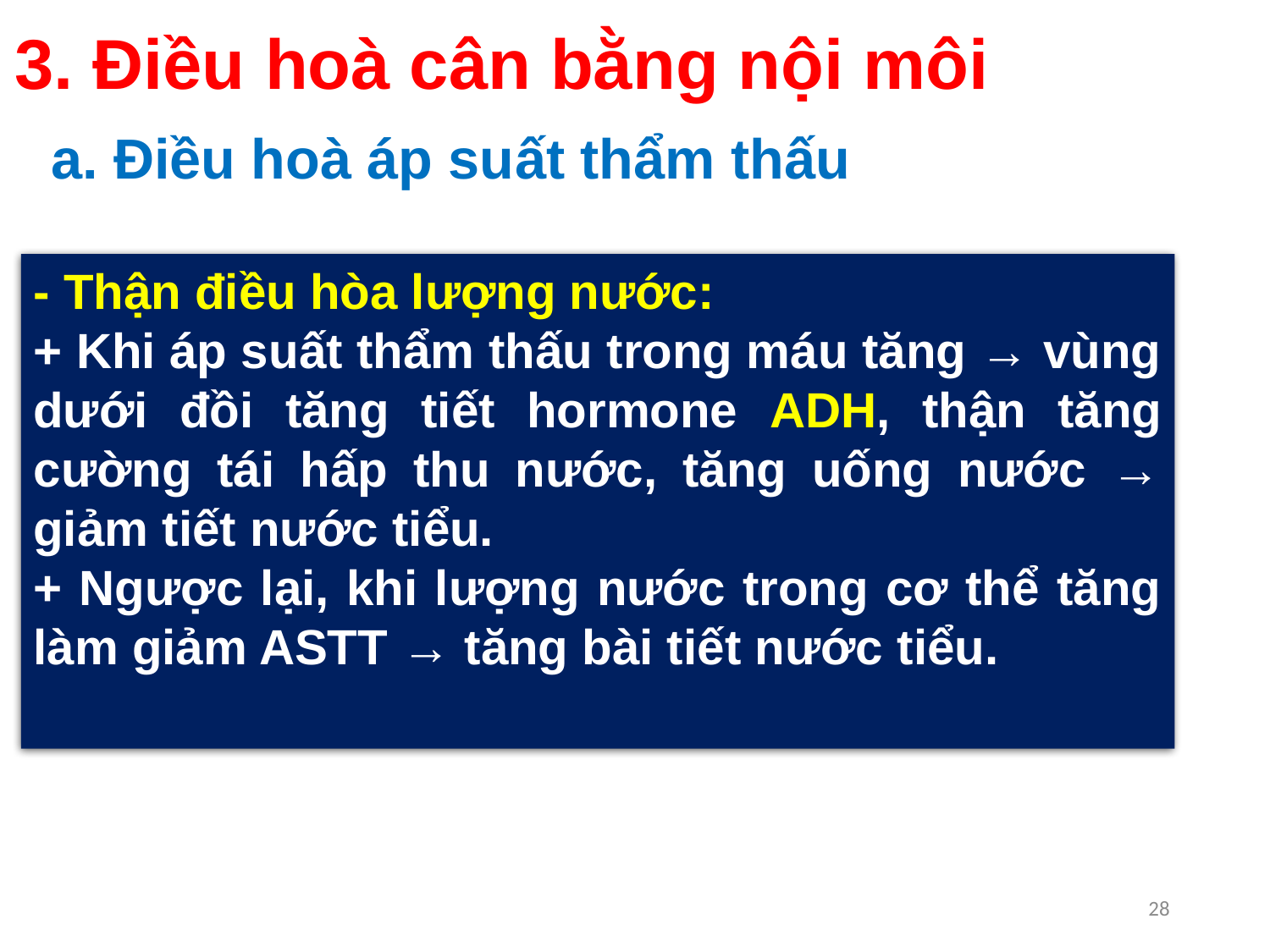

3. Điều hoà cân bằng nội môi
a. Điều hoà áp suất thẩm thấu
- Thận điều hòa lượng nước:
+ Khi áp suất thẩm thấu trong máu tăng → vùng dưới đồi tăng tiết hormone ADH, thận tăng cường tái hấp thu nước, tăng uống nước → giảm tiết nước tiểu.
+ Ngược lại, khi lượng nước trong cơ thể tăng làm giảm ASTT → tăng bài tiết nước tiểu.

28